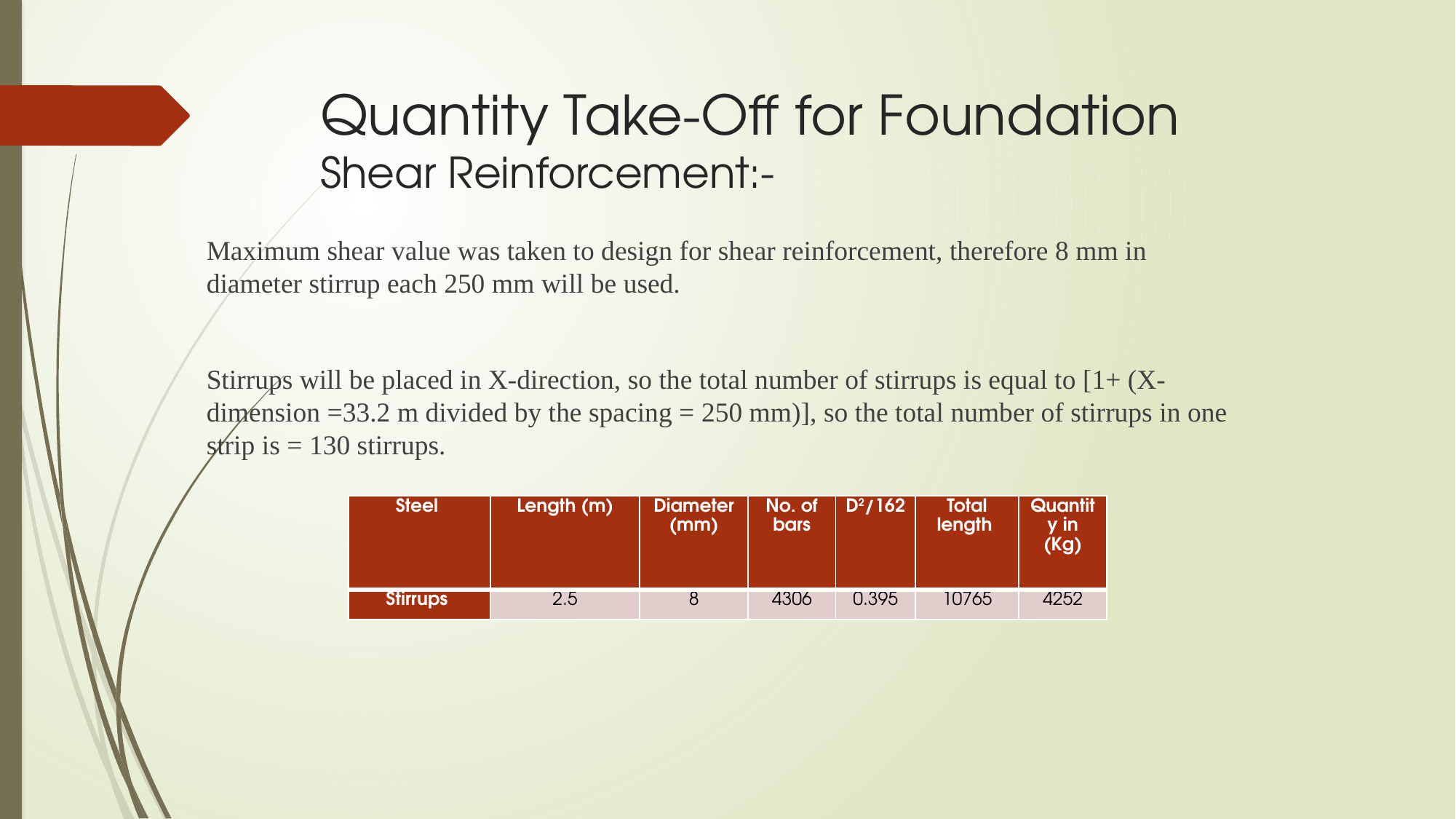

# Quantity Take-Off for Foundation Shear Reinforcement:-
Maximum shear value was taken to design for shear reinforcement, therefore 8 mm in diameter stirrup each 250 mm will be used.

Stirrups will be placed in X-direction, so the total number of stirrups is equal to [1+ (X-dimension =33.2 m divided by the spacing = 250 mm)], so the total number of stirrups in one strip is = 130 stirrups.
| Steel | Length (m) | Diameter (mm) | No. of bars | D2/162 | Total length | Quantity in (Kg) |
| --- | --- | --- | --- | --- | --- | --- |
| Stirrups | 2.5 | 8 | 4306 | 0.395 | 10765 | 4252 |